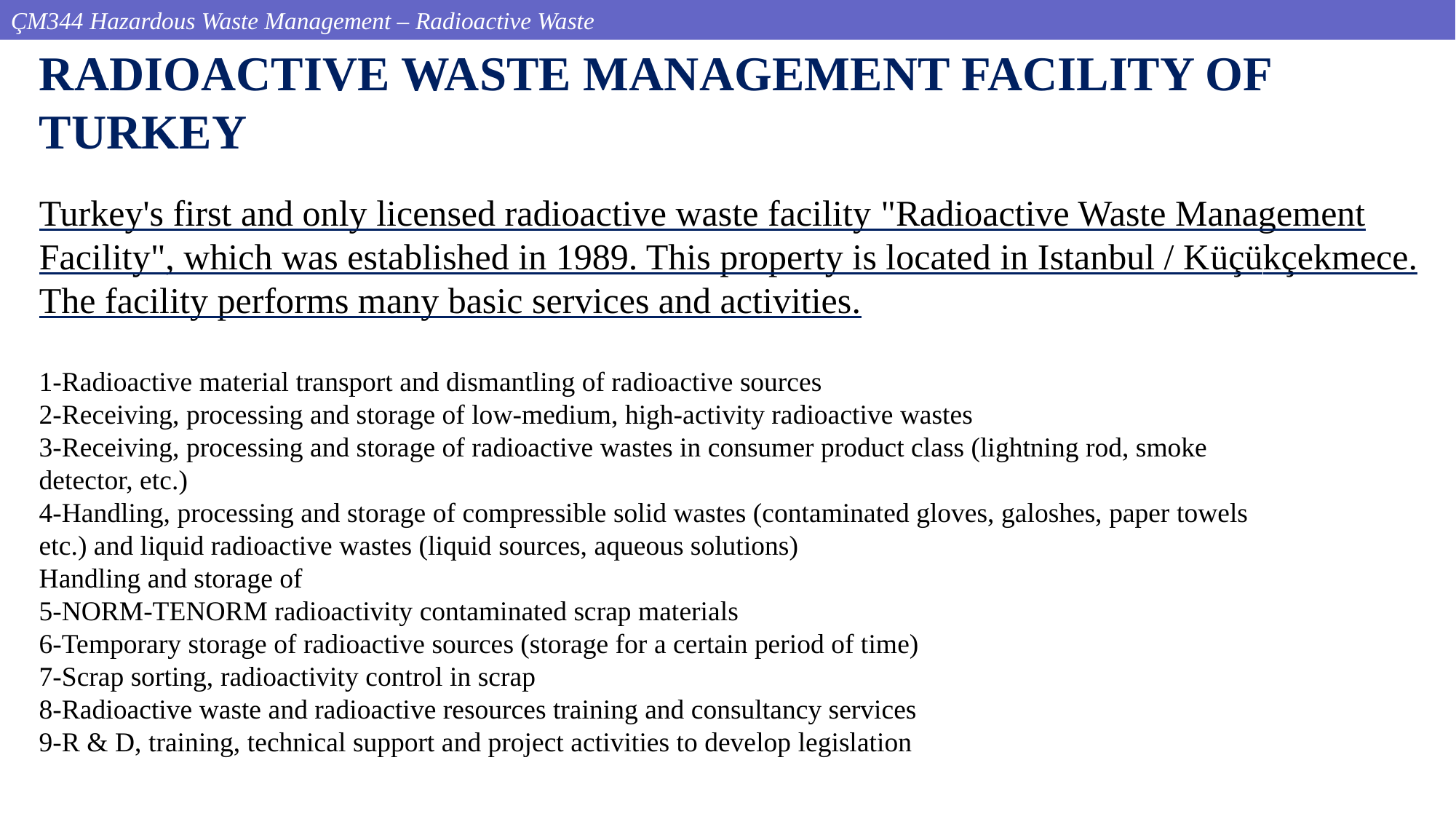

ÇM344 Hazardous Waste Management – Radioactive Waste
RADIOACTIVE WASTE MANAGEMENT FACILITY OF TURKEY
Turkey's first and only licensed radioactive waste facility "Radioactive Waste Management Facility", which was established in 1989. This property is located in Istanbul / Küçükçekmece.
The facility performs many basic services and activities.

1-Radioactive material transport and dismantling of radioactive sources
2-Receiving, processing and storage of low-medium, high-activity radioactive wastes
3-Receiving, processing and storage of radioactive wastes in consumer product class (lightning rod, smoke detector, etc.)
4-Handling, processing and storage of compressible solid wastes (contaminated gloves, galoshes, paper towels etc.) and liquid radioactive wastes (liquid sources, aqueous solutions)
Handling and storage of
5-NORM-TENORM radioactivity contaminated scrap materials
6-Temporary storage of radioactive sources (storage for a certain period of time)
7-Scrap sorting, radioactivity control in scrap
8-Radioactive waste and radioactive resources training and consultancy services
9-R & D, training, technical support and project activities to develop legislation